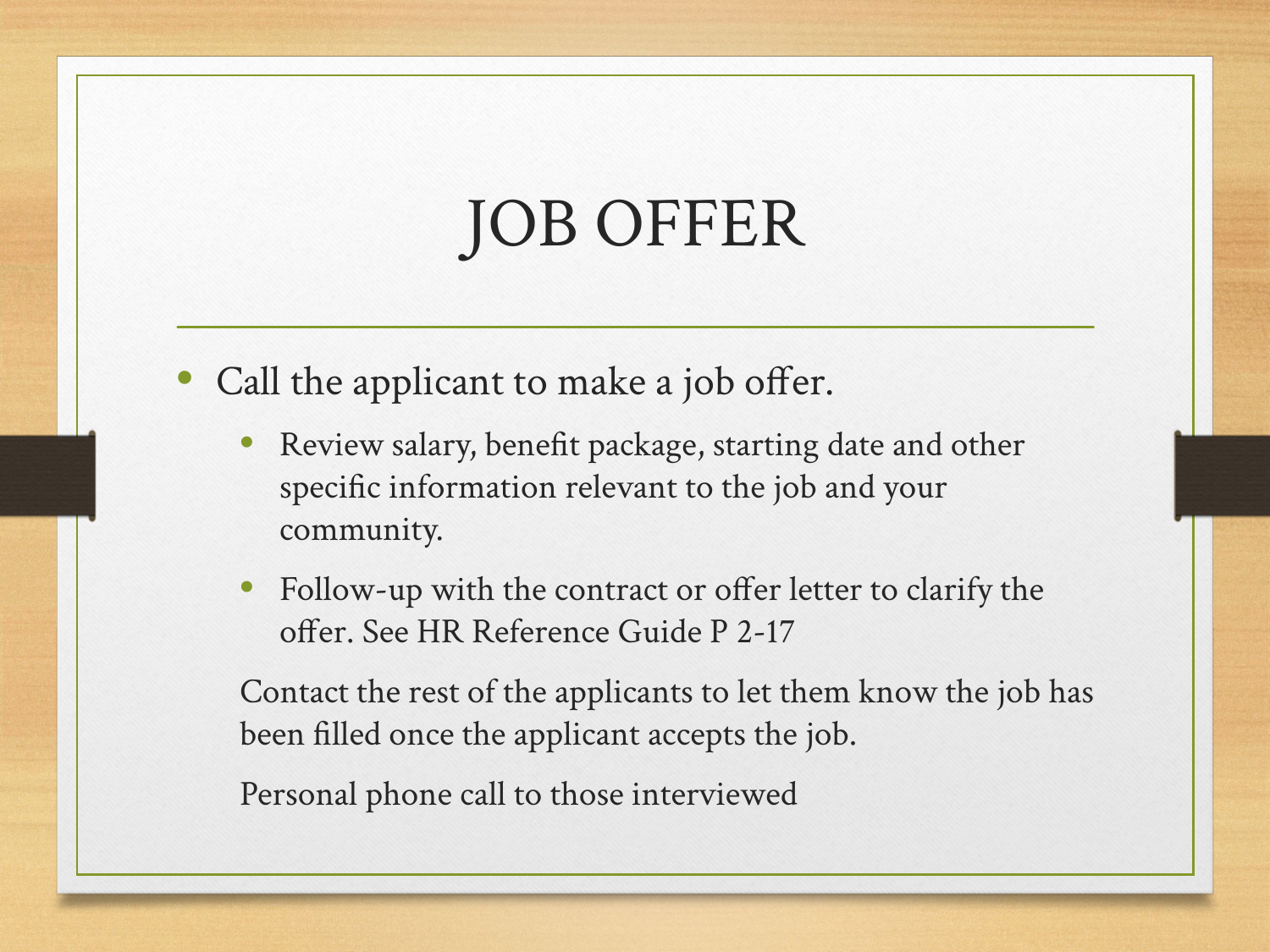

# JOB OFFER
Call the applicant to make a job offer.
Review salary, benefit package, starting date and other specific information relevant to the job and your community.
Follow-up with the contract or offer letter to clarify the offer. See HR Reference Guide P 2-17
Contact the rest of the applicants to let them know the job has been filled once the applicant accepts the job.
Personal phone call to those interviewed